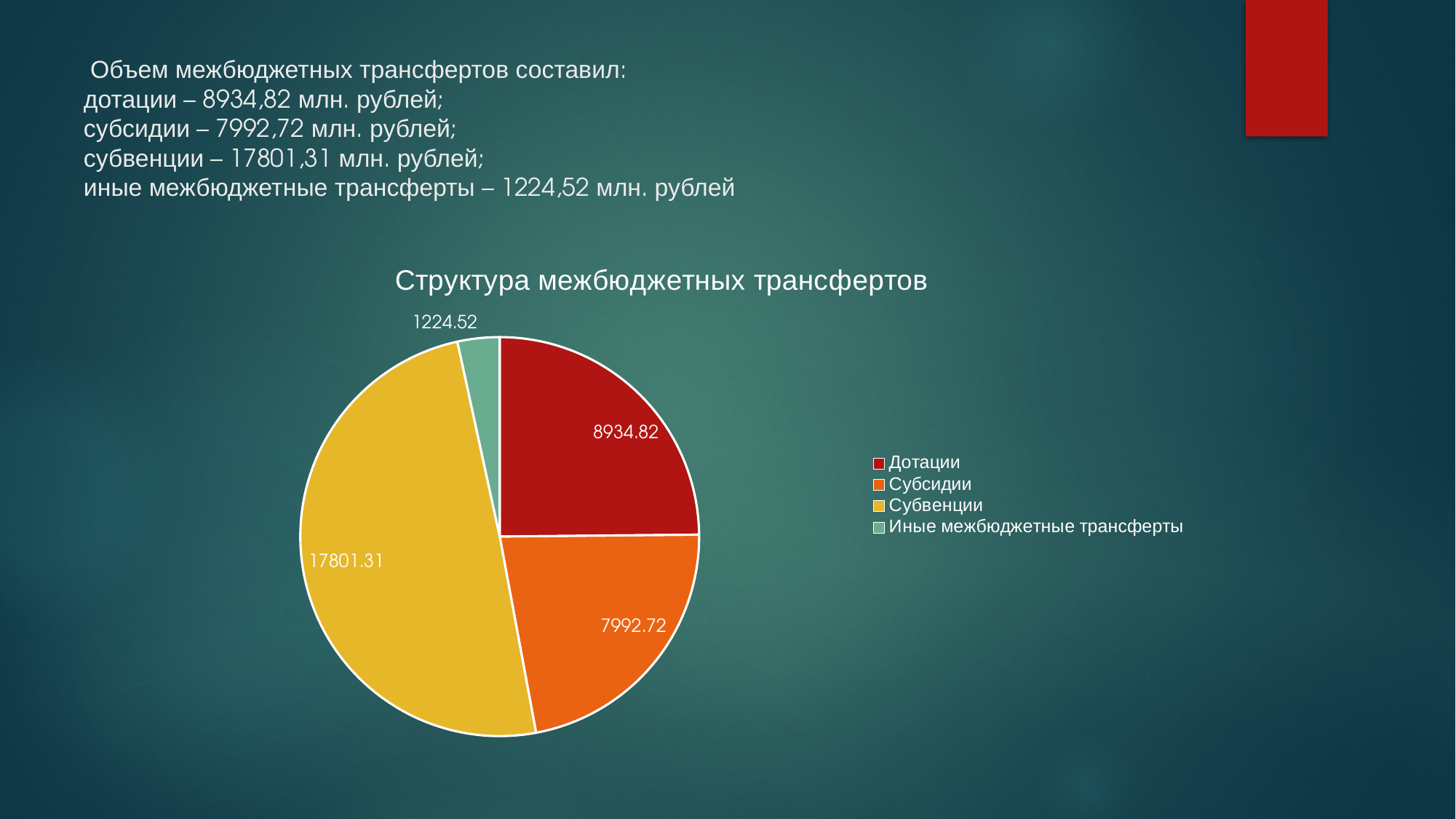

# Объем межбюджетных трансфертов составил: дотации – 8934,82 млн. рублей; субсидии – 7992,72 млн. рублей; субвенции – 17801,31 млн. рублей; иные межбюджетные трансферты – 1224,52 млн. рублей

### Chart:

| Category | Структура межбюджетных трансфертов  |  |  |  |
|---|---|---|---|---|
| Дотации | 8934.82 | None | None | None |
| Субсидии | 7992.72 | None | None | None |
| Субвенции | 17801.31 | None | None | None |
| Иные межбюджетные трансферты | 1224.52 | None | None | None |